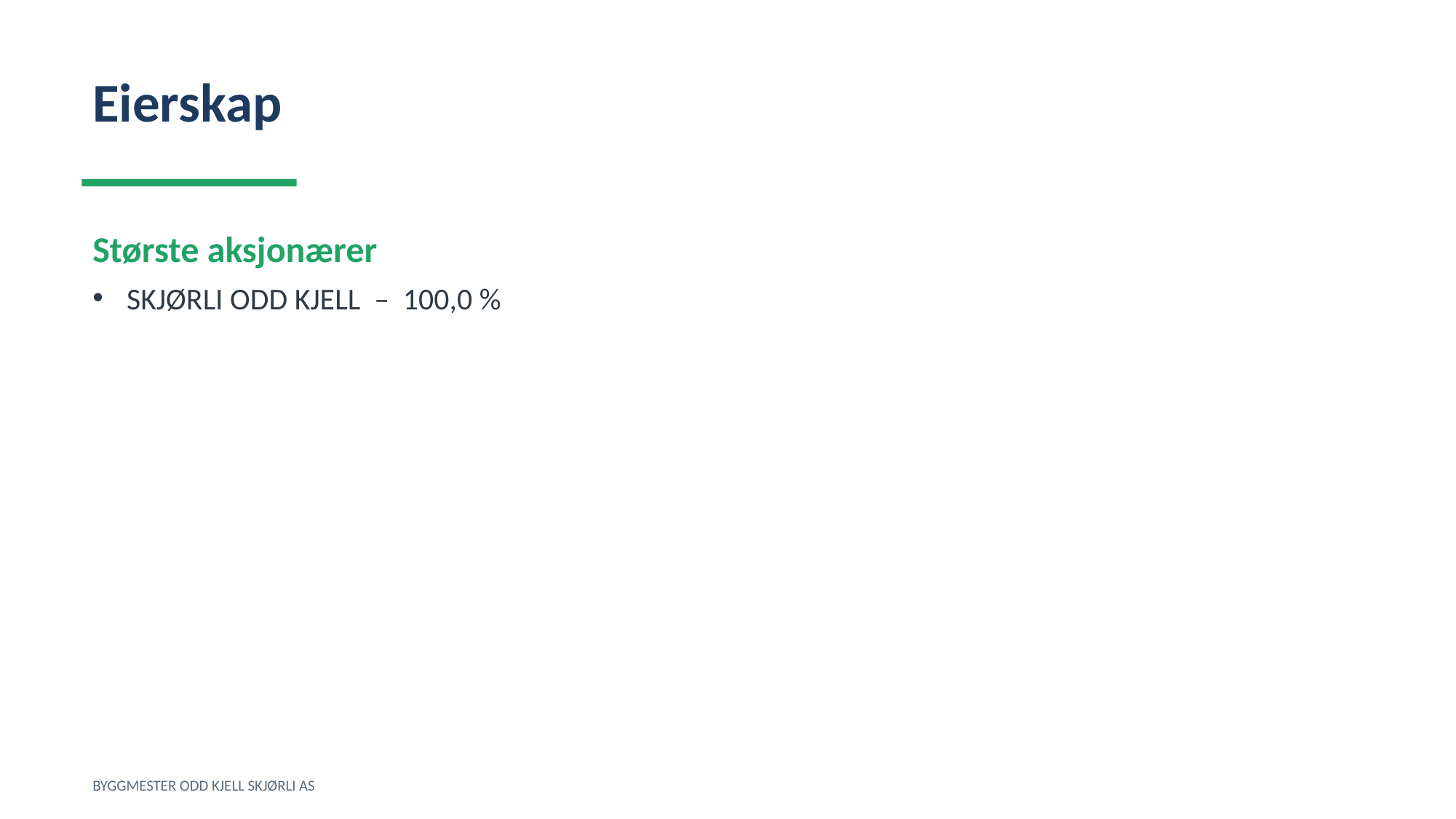

Eierskap

Største aksjonærer
SKJØRLI ODD KJELL  –  100,0 %
BYGGMESTER ODD KJELL SKJØRLI AS